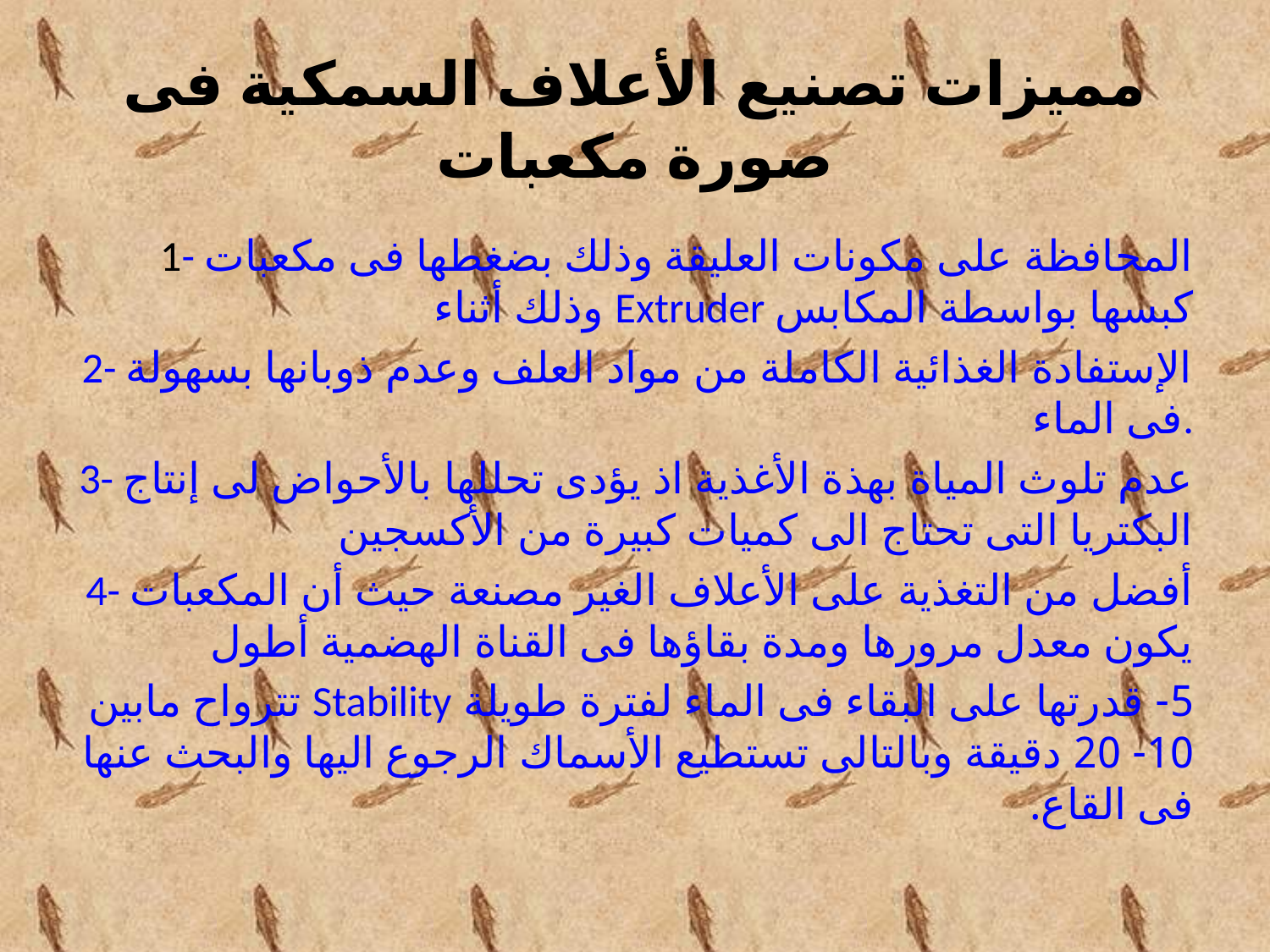

# مميزات تصنيع الأعلاف السمكية فى صورة مكعبات
1- المحافظة على مكونات العليقة وذلك بضغطها فى مكعبات وذلك أثناء Extruder كبسها بواسطة المكابس
2- الإستفادة الغذائية الكاملة من مواد العلف وعدم ذوبانها بسهولة فى الماء.
3- عدم تلوث المياة بهذة الأغذية اذ يؤدى تحللها بالأحواض لى إنتاج البكتريا التى تحتاج الى كميات كبيرة من الأكسجين
4- أفضل من التغذية على الأعلاف الغير مصنعة حيث أن المكعبات يكون معدل مرورها ومدة بقاؤها فى القناة الهضمية أطول
5- قدرتها على البقاء فى الماء لفترة طويلة Stability تترواح مابين 10- 20 دقيقة وبالتالى تستطيع الأسماك الرجوع اليها والبحث عنها فى القاع.